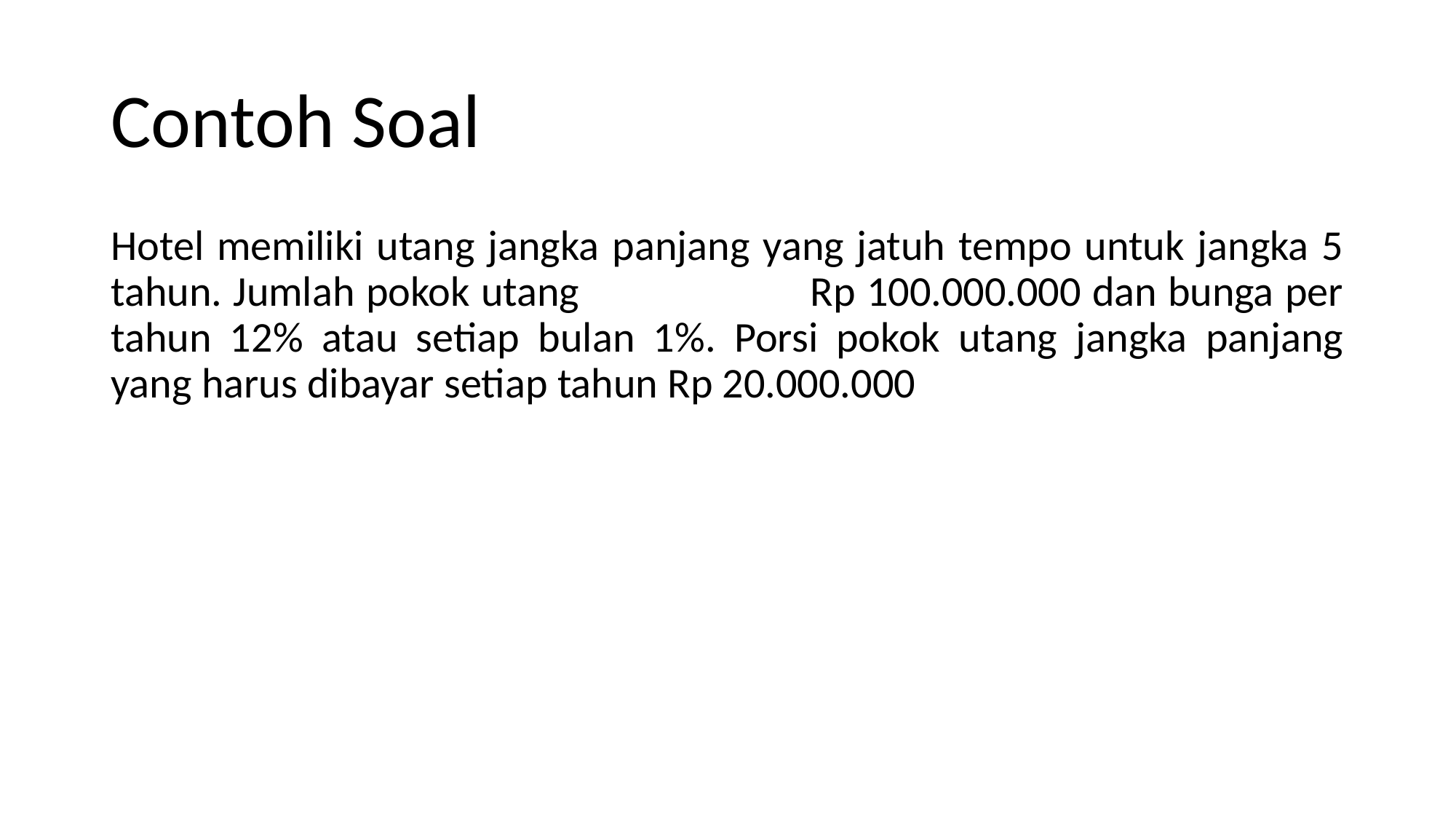

# Contoh Soal
Hotel memiliki utang jangka panjang yang jatuh tempo untuk jangka 5 tahun. Jumlah pokok utang                     Rp 100.000.000 dan bunga per tahun 12% atau setiap bulan 1%. Porsi pokok utang jangka panjang yang harus dibayar setiap tahun Rp 20.000.000